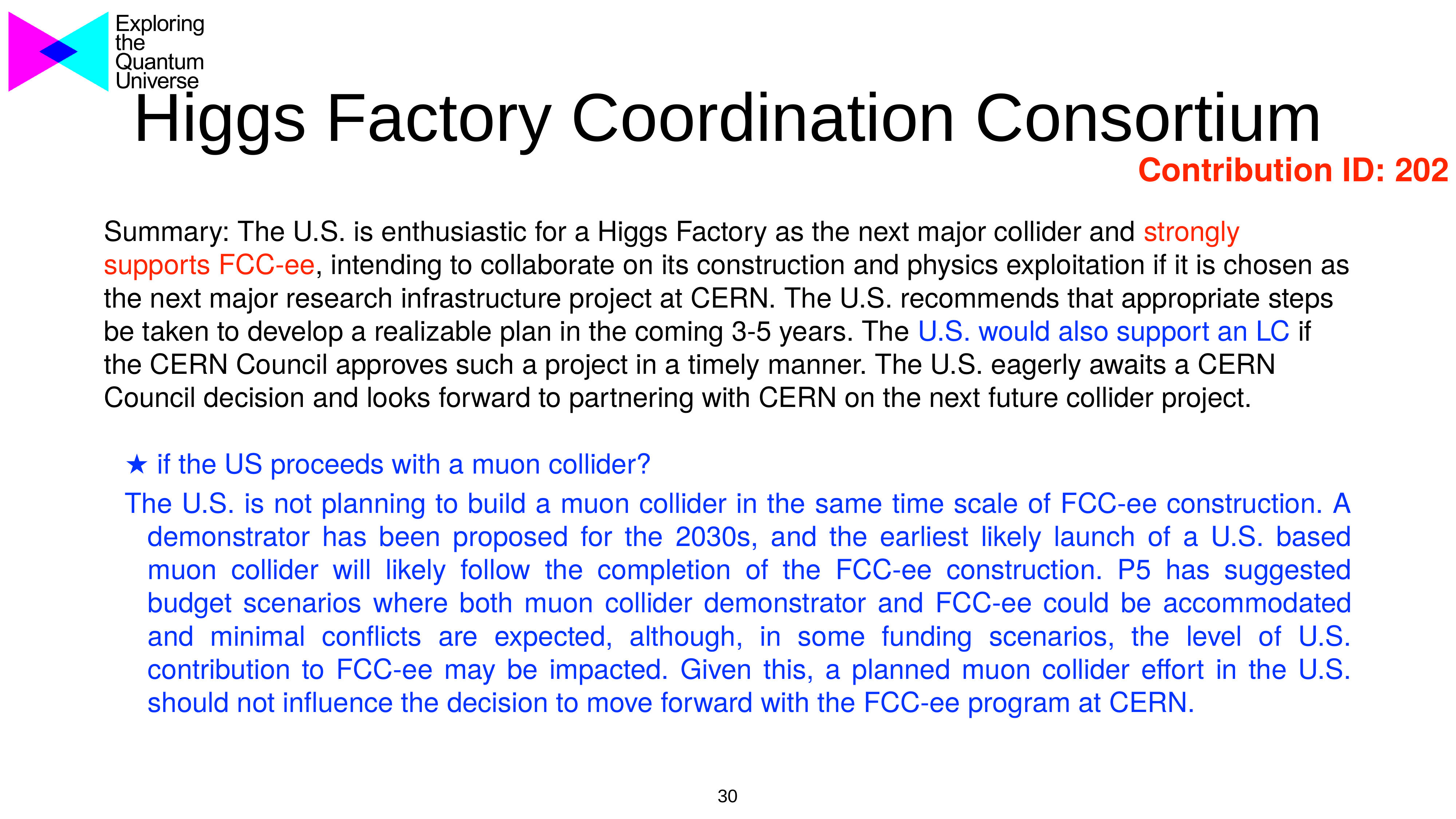

30
# Higgs Factory Coordination Consortium
Contribution ID: 202
Summary: The U.S. is enthusiastic for a Higgs Factory as the next major collider and strongly supports FCC-ee, intending to collaborate on its construction and physics exploitation if it is chosen as the next major research infrastructure project at CERN. The U.S. recommends that appropriate steps be taken to develop a realizable plan in the coming 3-5 years. The U.S. would also support an LC if the CERN Council approves such a project in a timely manner. The U.S. eagerly awaits a CERN Council decision and looks forward to partnering with CERN on the next future collider project.

★ if the US proceeds with a muon collider?
The U.S. is not planning to build a muon collider in the same time scale of FCC-ee construction. A demonstrator has been proposed for the 2030s, and the earliest likely launch of a U.S. based muon collider will likely follow the completion of the FCC-ee construction. P5 has suggested budget scenarios where both muon collider demonstrator and FCC-ee could be accommodated and minimal conflicts are expected, although, in some funding scenarios, the level of U.S. contribution to FCC-ee may be impacted. Given this, a planned muon collider effort in the U.S. should not influence the decision to move forward with the FCC-ee program at CERN.